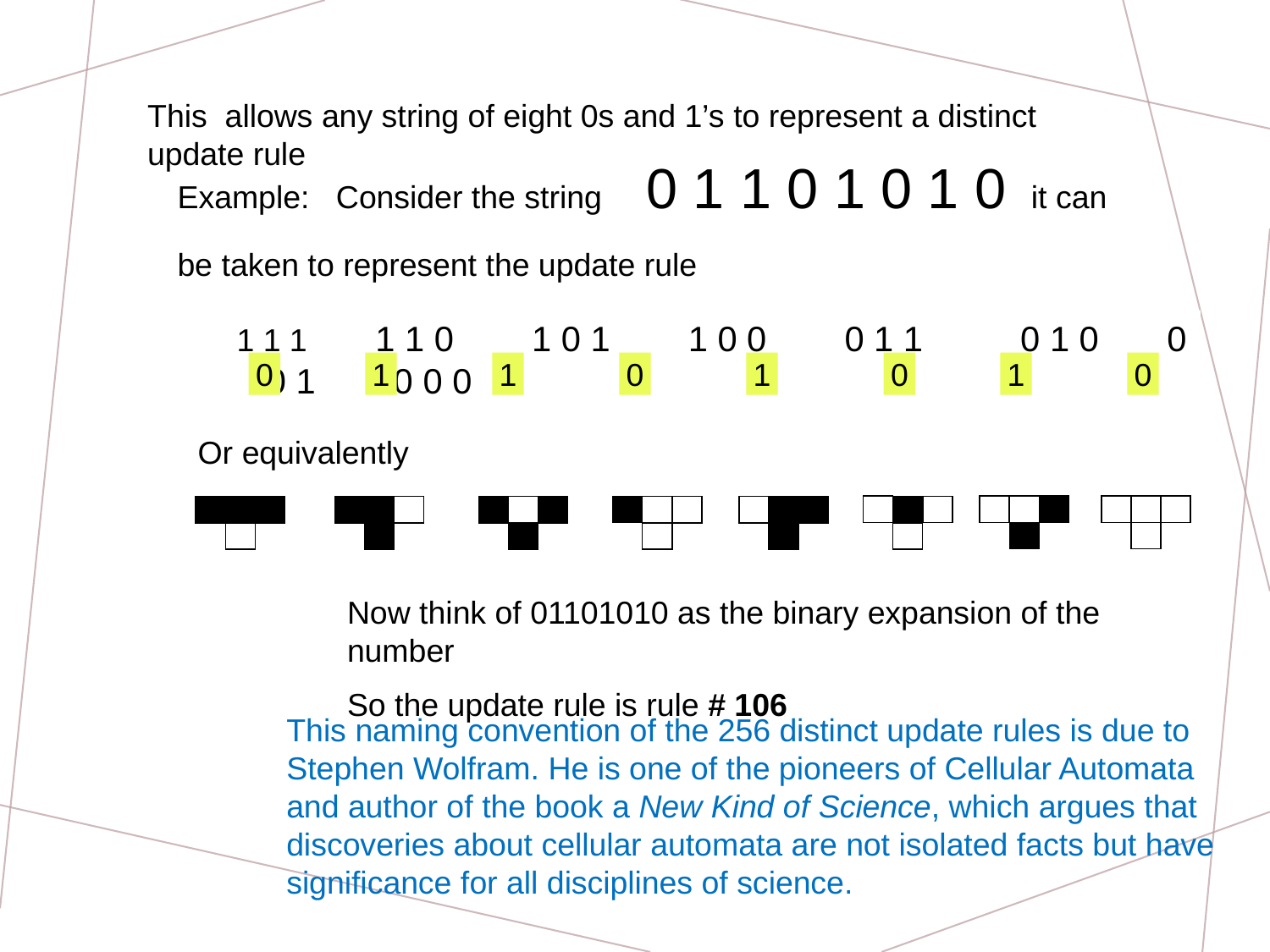

This  allows any string of eight 0s and 1’s to represent a distinct  update rule
Example:   Consider the string     0 1 1 0 1 0 1 0  it can be taken to represent the update rule
  1 1 1       1 1 0        1 0 1        1 0 0        0 1 1          0 1 0       0 0 1        0 0 0
0
1
1
0
1
0
1
0
Or equivalently

Now think of 01101010 as the binary expansion of the number
So the update rule is rule # 106
This naming convention of the 256 distinct update rules is due to Stephen Wolfram. He is one of the pioneers of Cellular Automata and author of the book a New Kind of Science, which argues that discoveries about cellular automata are not isolated facts but have significance for all disciplines of science.